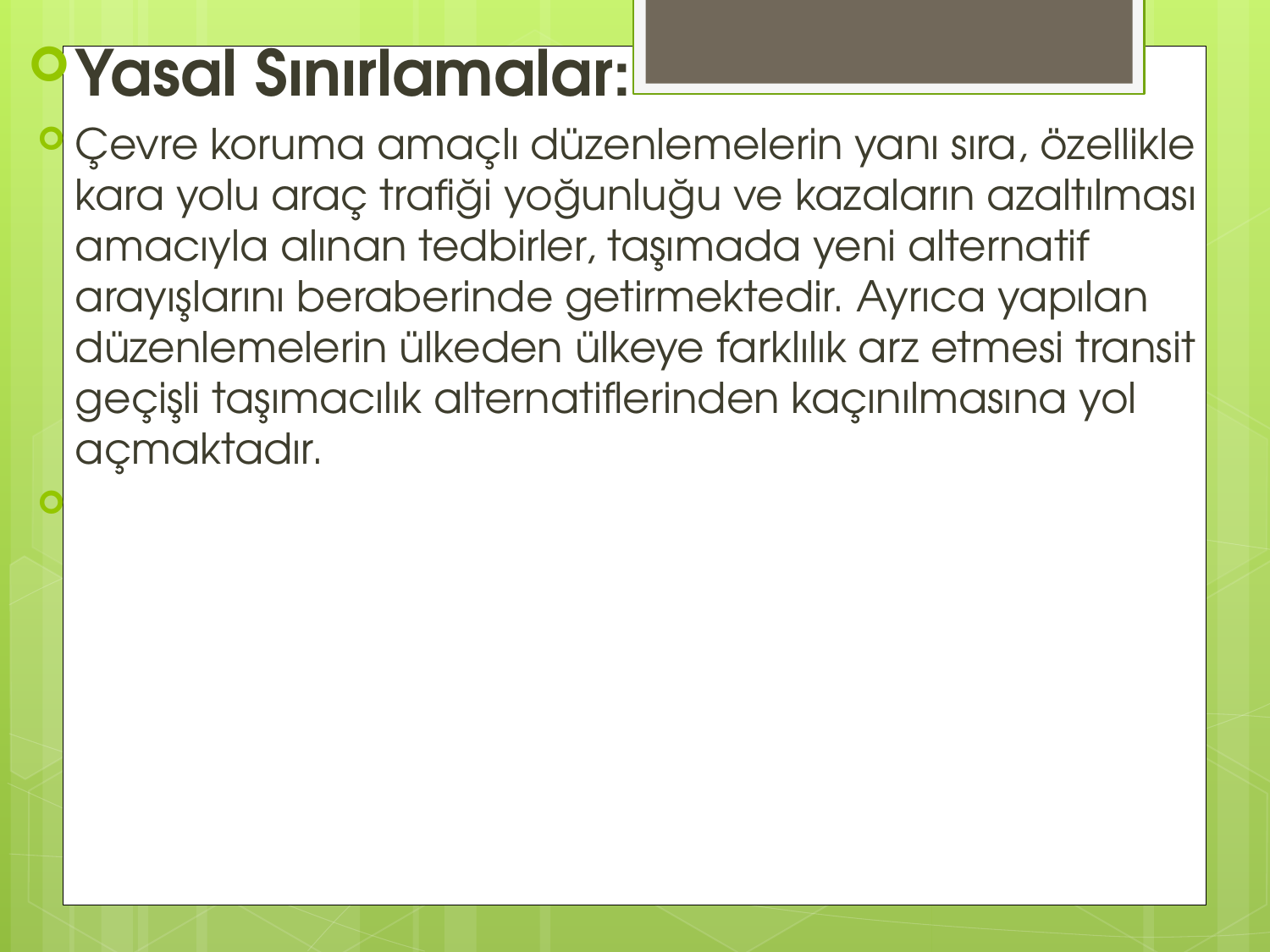

Yasal Sınırlamalar:
Çevre koruma amaçlı düzenlemelerin yanı sıra, özellikle kara yolu araç trafiği yoğunluğu ve kazaların azaltılması amacıyla alınan tedbirler, taşımada yeni alternatif arayışlarını beraberinde getirmektedir. Ayrıca yapılan düzenlemelerin ülkeden ülkeye farklılık arz etmesi transit geçişli taşımacılık alternatiflerinden kaçınılmasına yol açmaktadır.

#